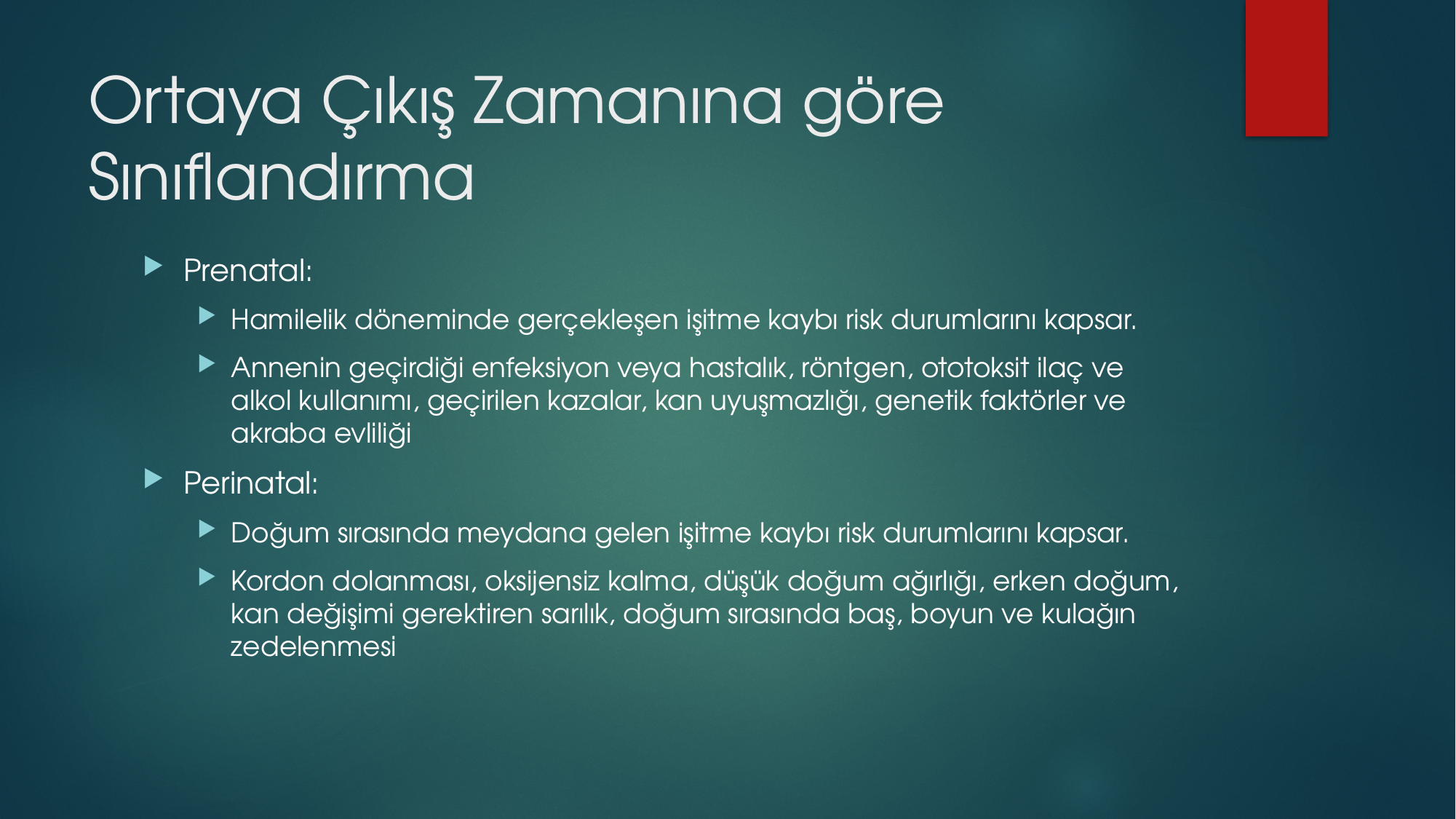

# Ortaya Çıkış Zamanına göre Sınıflandırma
Prenatal:
Hamilelik döneminde gerçekleşen işitme kaybı risk durumlarını kapsar.
Annenin geçirdiği enfeksiyon veya hastalık, röntgen, ototoksit ilaç ve alkol kullanımı, geçirilen kazalar, kan uyuşmazlığı, genetik faktörler ve akraba evliliği
Perinatal:
Doğum sırasında meydana gelen işitme kaybı risk durumlarını kapsar.
Kordon dolanması, oksijensiz kalma, düşük doğum ağırlığı, erken doğum, kan değişimi gerektiren sarılık, doğum sırasında baş, boyun ve kulağın zedelenmesi